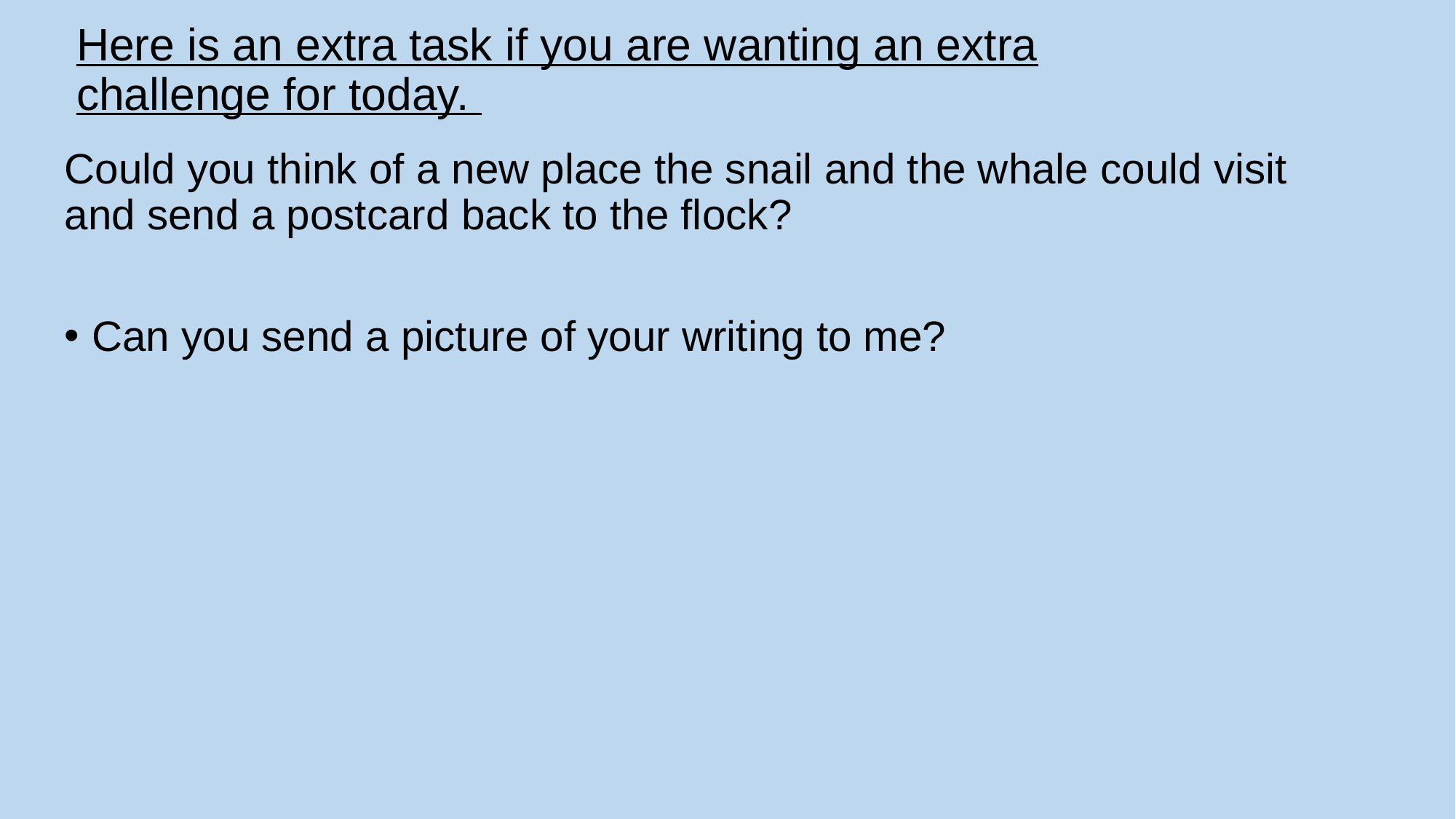

# Here is an extra task if you are wanting an extra challenge for today.
Could you think of a new place the snail and the whale could visit and send a postcard back to the flock?

Can you send a picture of your writing to me?